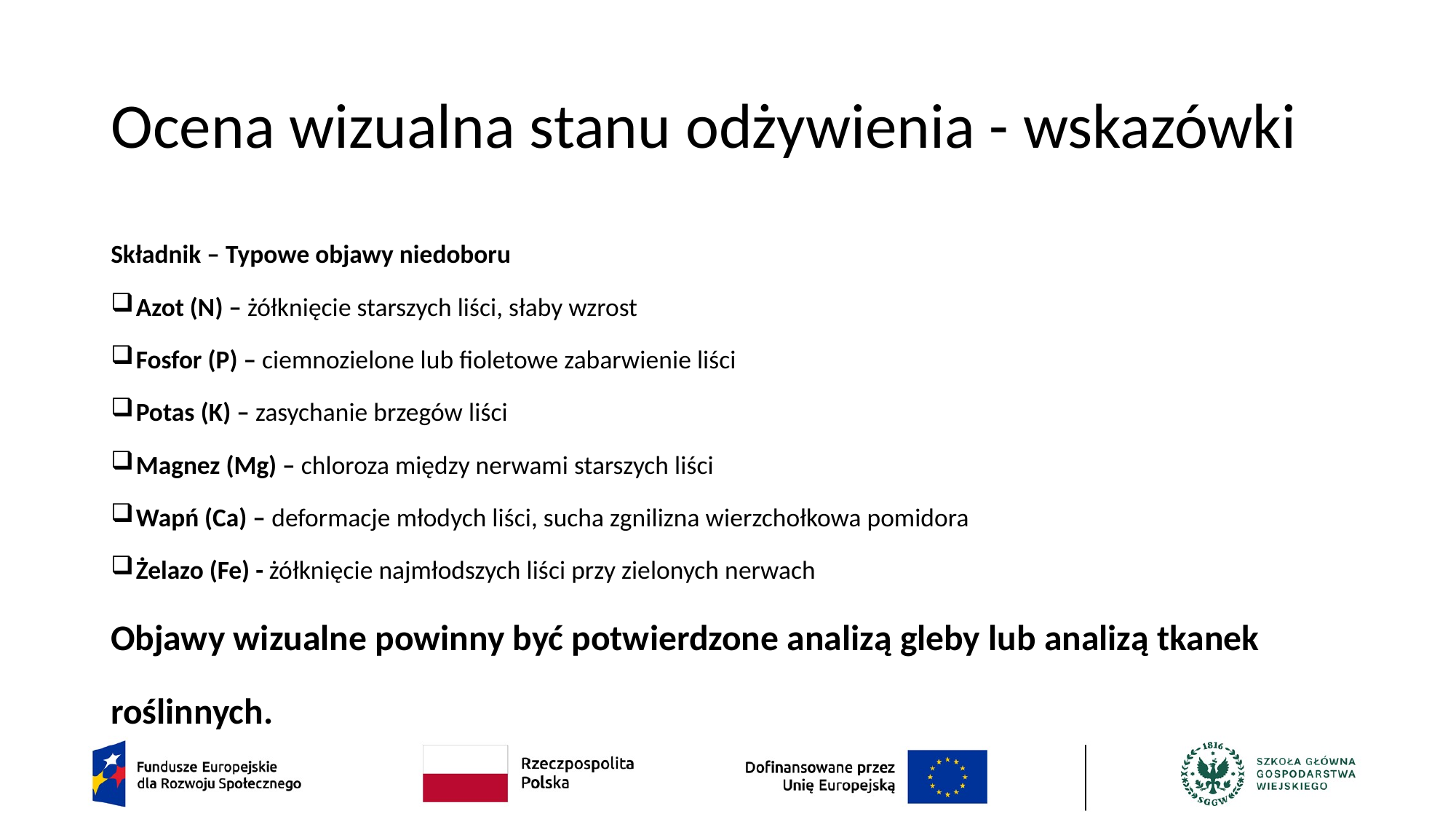

# Ocena wizualna stanu odżywienia - wskazówki
Składnik – Typowe objawy niedoboru
Azot (N) – żółknięcie starszych liści, słaby wzrost
Fosfor (P) – ciemnozielone lub fioletowe zabarwienie liści
Potas (K) – zasychanie brzegów liści
Magnez (Mg) – chloroza między nerwami starszych liści
Wapń (Ca) – deformacje młodych liści, sucha zgnilizna wierzchołkowa pomidora
Żelazo (Fe) - żółknięcie najmłodszych liści przy zielonych nerwach
Objawy wizualne powinny być potwierdzone analizą gleby lub analizą tkanek roślinnych.